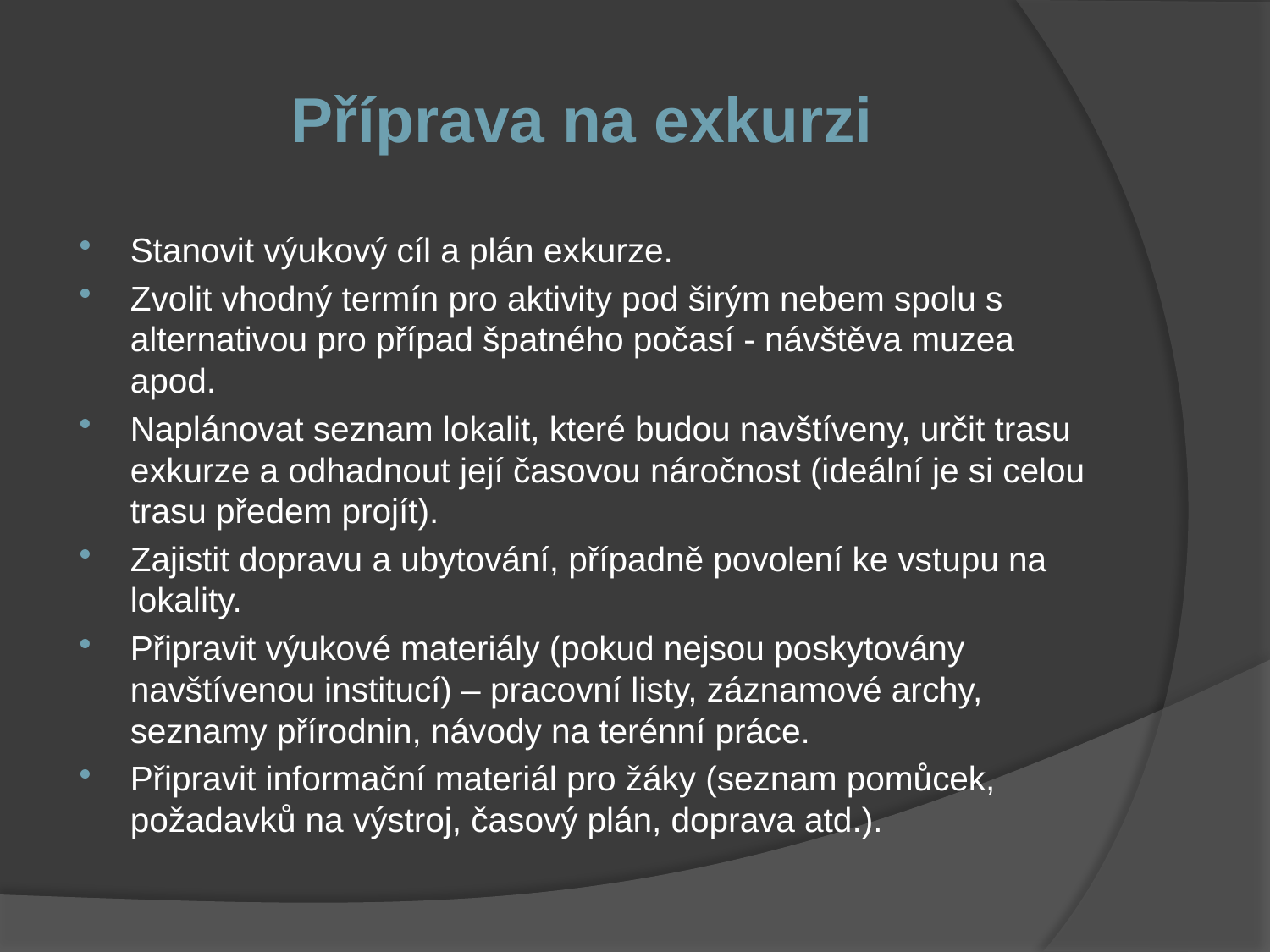

# Příprava na exkurzi
Stanovit výukový cíl a plán exkurze.
Zvolit vhodný termín pro aktivity pod širým nebem spolu s alternativou pro případ špatného počasí - návštěva muzea apod.
Naplánovat seznam lokalit, které budou navštíveny, určit trasu exkurze a odhadnout její časovou náročnost (ideální je si celou trasu předem projít).
Zajistit dopravu a ubytování, případně povolení ke vstupu na lokality.
Připravit výukové materiály (pokud nejsou poskytovány navštívenou institucí) – pracovní listy, záznamové archy, seznamy přírodnin, návody na terénní práce.
Připravit informační materiál pro žáky (seznam pomůcek, požadavků na výstroj, časový plán, doprava atd.).